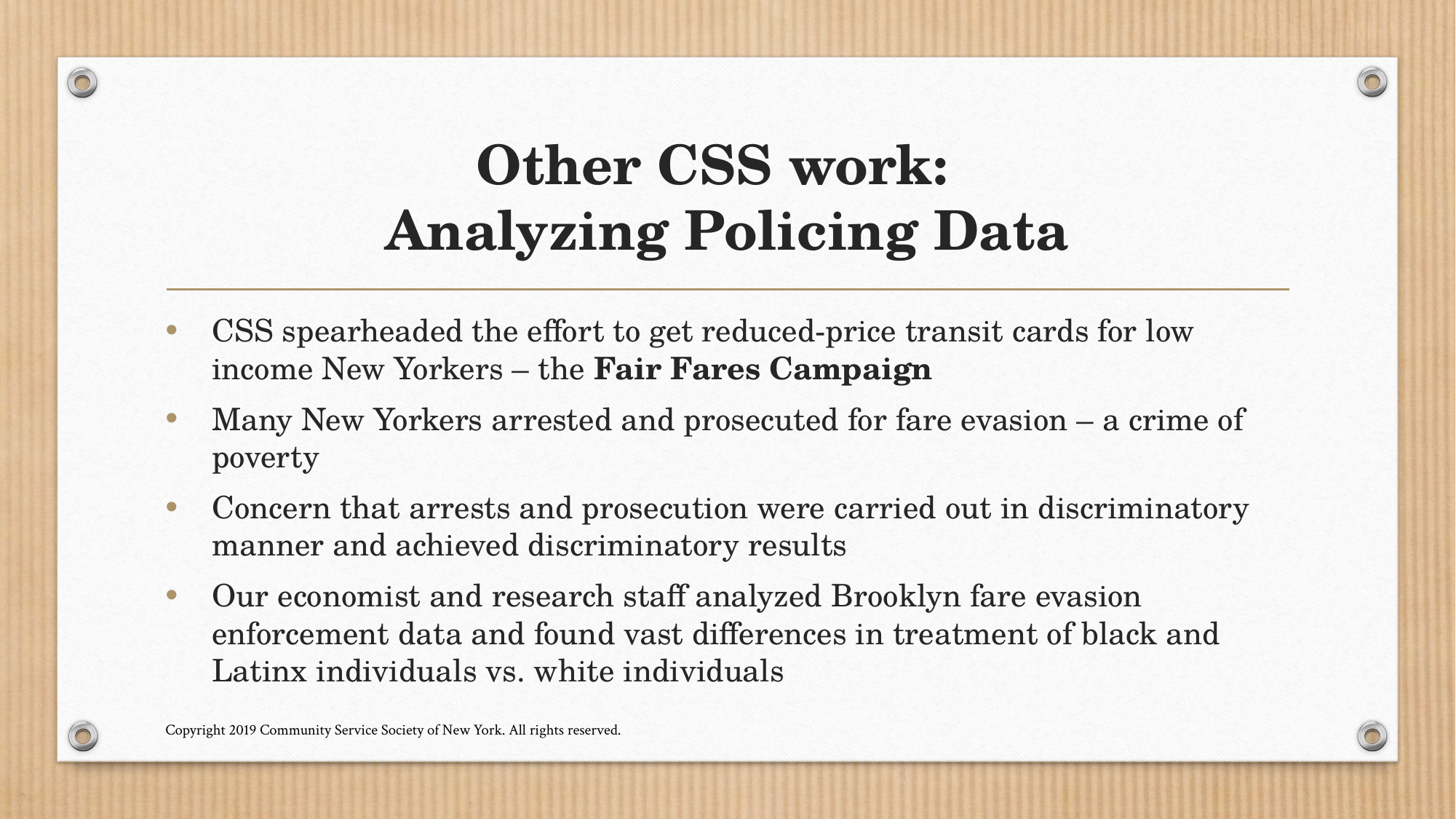

# Other CSS work: Analyzing Policing Data
CSS spearheaded the effort to get reduced-price transit cards for low income New Yorkers – the Fair Fares Campaign
Many New Yorkers arrested and prosecuted for fare evasion – a crime of poverty
Concern that arrests and prosecution were carried out in discriminatory manner and achieved discriminatory results
Our economist and research staff analyzed Brooklyn fare evasion enforcement data and found vast differences in treatment of black and Latinx individuals vs. white individuals

Copyright 2019 Community Service Society of New York. All rights reserved.